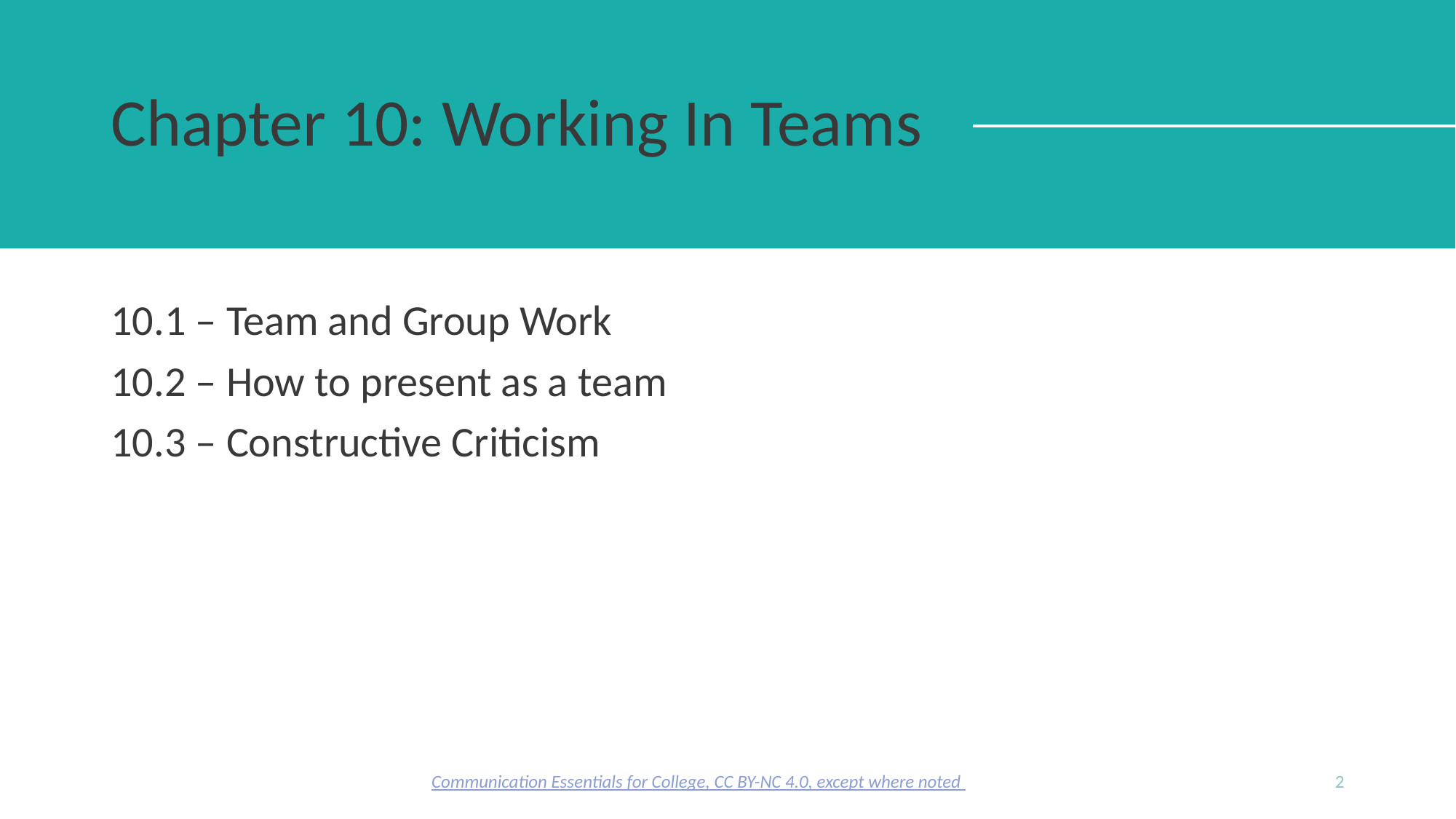

# Chapter 10: Working In Teams
10.1 – Team and Group Work
10.2 – How to present as a team
10.3 – Constructive Criticism
Communication Essentials for College, CC BY-NC 4.0, except where noted
2